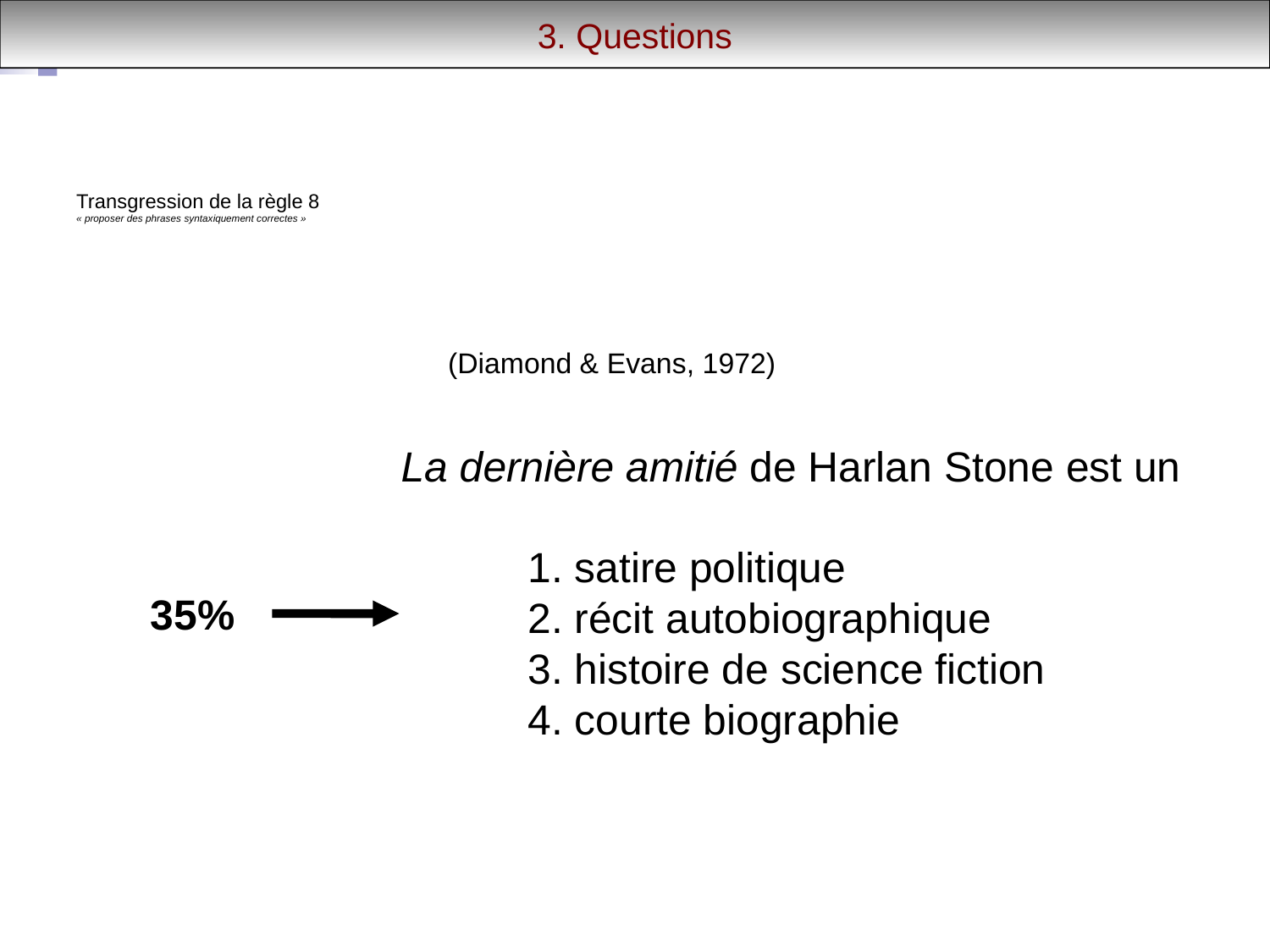

3. Questions
# Transgression de la règle 8 « proposer des phrases syntaxiquement correctes »
(Diamond & Evans, 1972)
La dernière amitié de Harlan Stone est un

	1. satire politique
	2. récit autobiographique
	3. histoire de science fiction
	4. courte biographie
35%